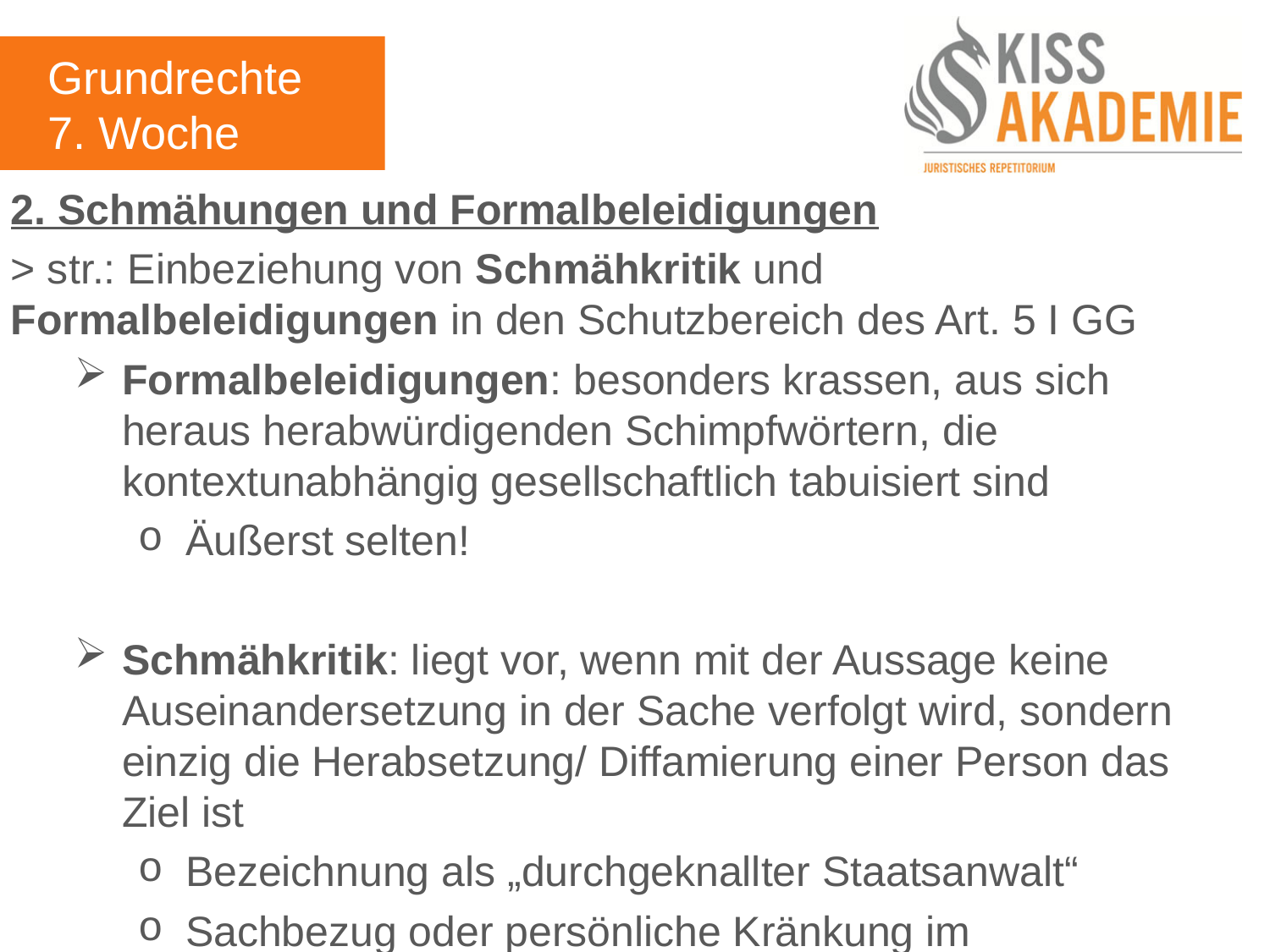

Grundrechte
7. Woche
2. Schmähungen und Formalbeleidigungen
> str.: Einbeziehung von Schmähkritik und Formalbeleidigungen in den Schutzbereich des Art. 5 I GG
Formalbeleidigungen: besonders krassen, aus sich heraus herabwürdigenden Schimpfwörtern, die kontextunabhängig gesellschaftlich tabuisiert sind
Äußerst selten!

Schmähkritik: liegt vor, wenn mit der Aussage keine Auseinandersetzung in der Sache verfolgt wird, sondern einzig die Herabsetzung/ Diffamierung einer Person das Ziel ist
Bezeichnung als „durchgeknallter Staatsanwalt“
Sachbezug oder persönliche Kränkung im Vordergrund?!